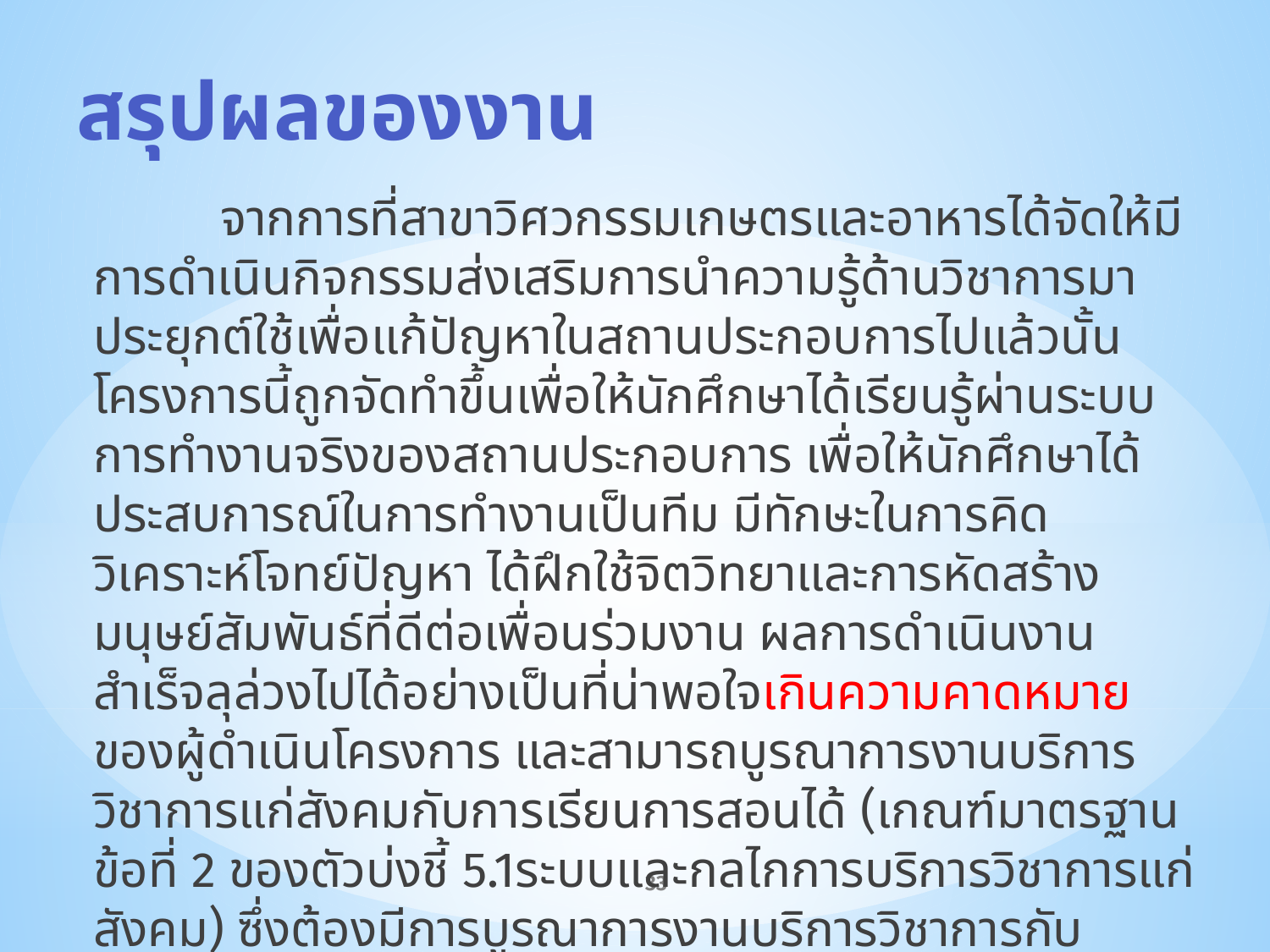

สรุปผลของงาน
	จากการที่สาขาวิศวกรรมเกษตรและอาหารได้จัดให้มีการดำเนินกิจกรรมส่งเสริมการนำความรู้ด้านวิชาการมาประยุกต์ใช้เพื่อแก้ปัญหาในสถานประกอบการไปแล้วนั้น โครงการนี้ถูกจัดทำขึ้นเพื่อให้นักศึกษาได้เรียนรู้ผ่านระบบการทำงานจริงของสถานประกอบการ เพื่อให้นักศึกษาได้ประสบการณ์ในการทำงานเป็นทีม มีทักษะในการคิดวิเคราะห์โจทย์ปัญหา ได้ฝึกใช้จิตวิทยาและการหัดสร้างมนุษย์สัมพันธ์ที่ดีต่อเพื่อนร่วมงาน ผลการดำเนินงานสำเร็จลุล่วงไปได้อย่างเป็นที่น่าพอใจเกินความคาดหมายของผู้ดำเนินโครงการ และสามารถบูรณาการงานบริการวิชาการแก่สังคมกับการเรียนการสอนได้ (เกณฑ์มาตรฐานข้อที่ 2 ของตัวบ่งชี้ 5.1ระบบและกลไกการบริการวิชาการแก่สังคม) ซึ่งต้องมีการบูรณาการงานบริการวิชาการกับกระบวนการจัดการเรียนการสอนและการปฏิบัติงานประจำด้านอื่นๆ ของอาจารย์และบุคลากร เช่น การกำหนดให้นักศึกษานำความรู้ไปจัดทำเป็นโครงการหรือกิจกรรมที่เป็นประโยชน์ต่อชุมชน
33